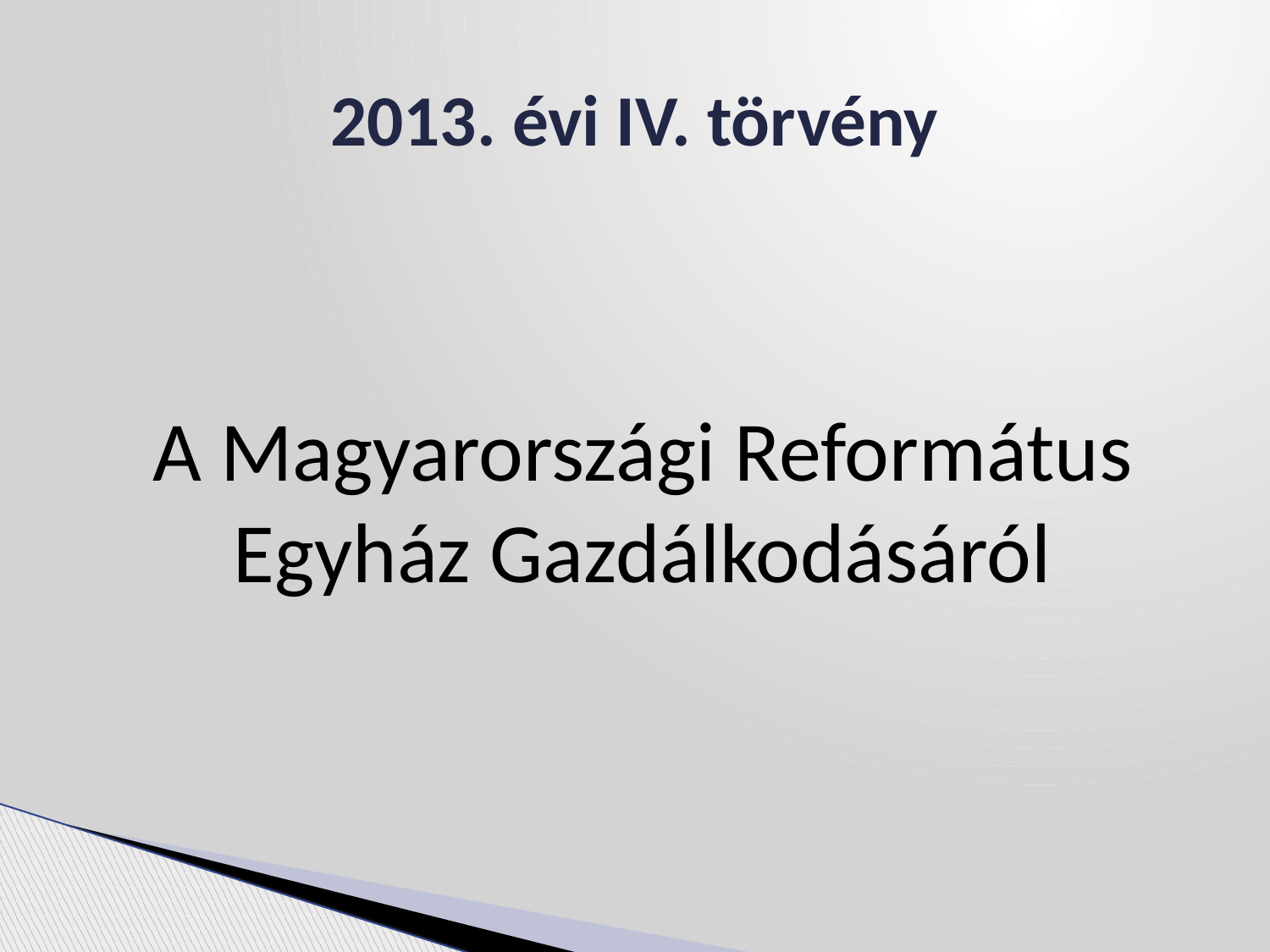

# 2013. évi IV. törvény

A Magyarországi Református Egyház Gazdálkodásáról